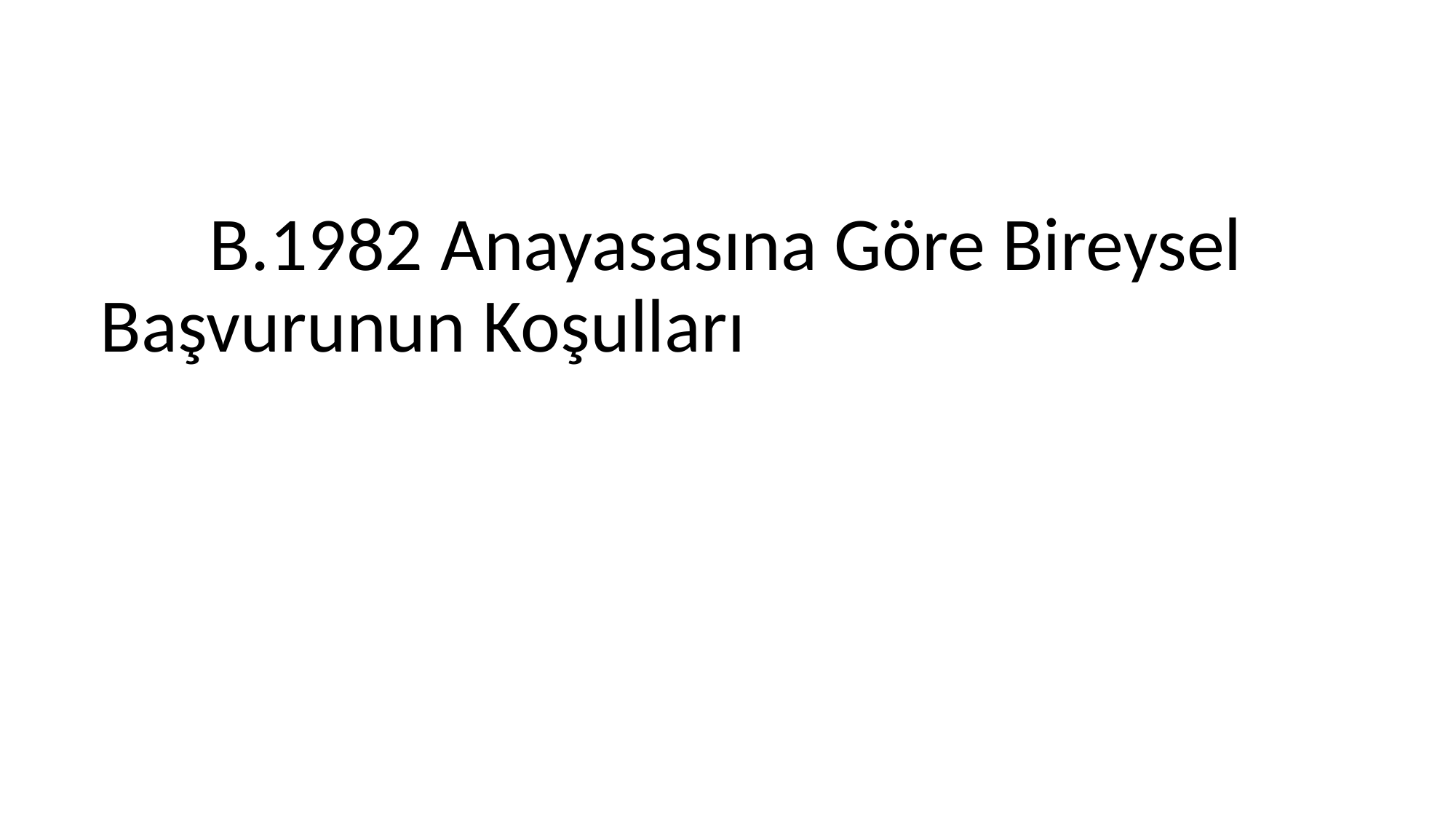

# B.1982 Anayasasına Göre Bireysel Başvurunun Koşulları